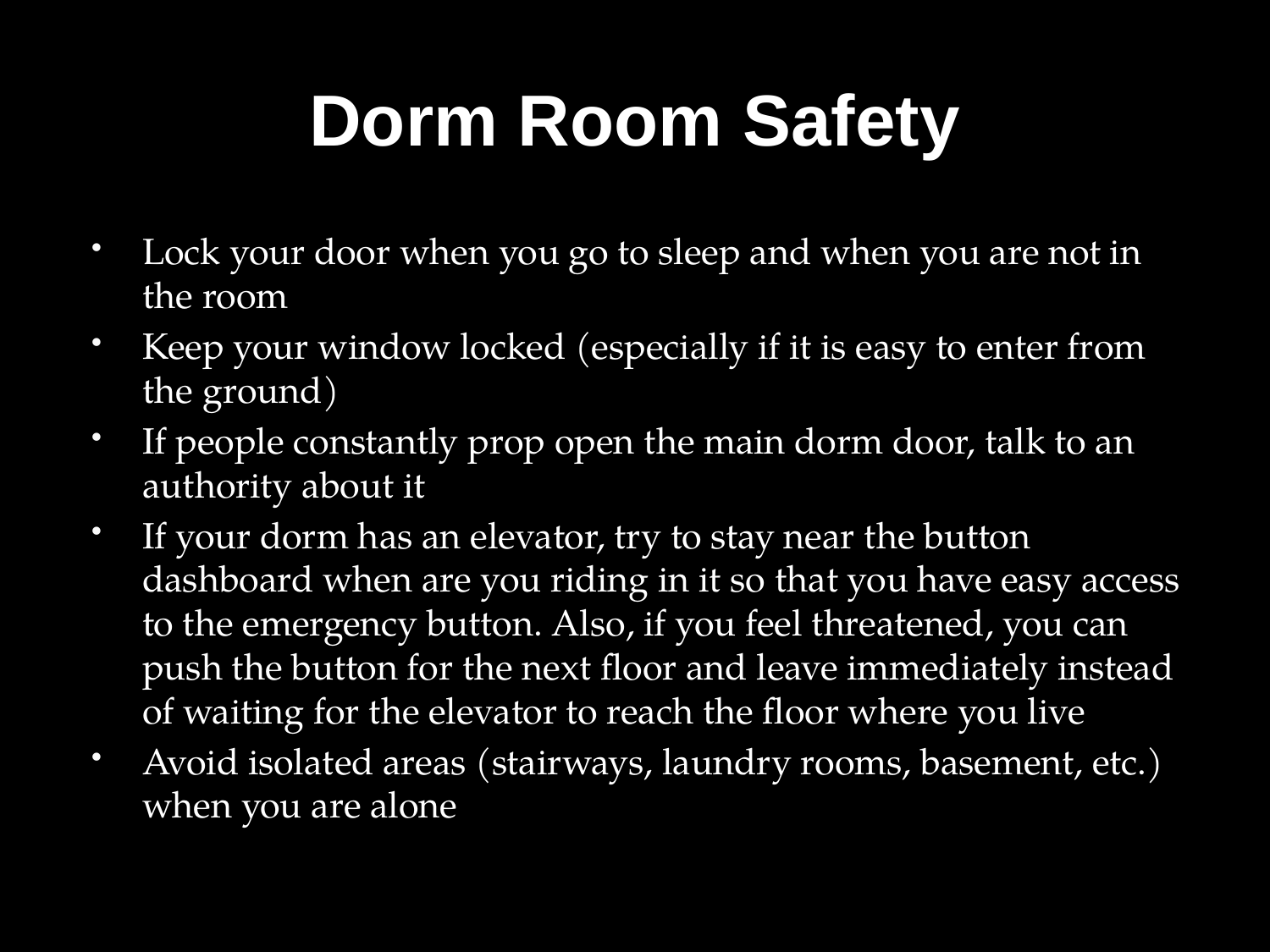

# Dorm Room Safety
Lock your door when you go to sleep and when you are not in the room
Keep your window locked (especially if it is easy to enter from the ground)
If people constantly prop open the main dorm door, talk to an authority about it
If your dorm has an elevator, try to stay near the button dashboard when are you riding in it so that you have easy access to the emergency button. Also, if you feel threatened, you can push the button for the next floor and leave immediately instead of waiting for the elevator to reach the floor where you live
Avoid isolated areas (stairways, laundry rooms, basement, etc.) when you are alone